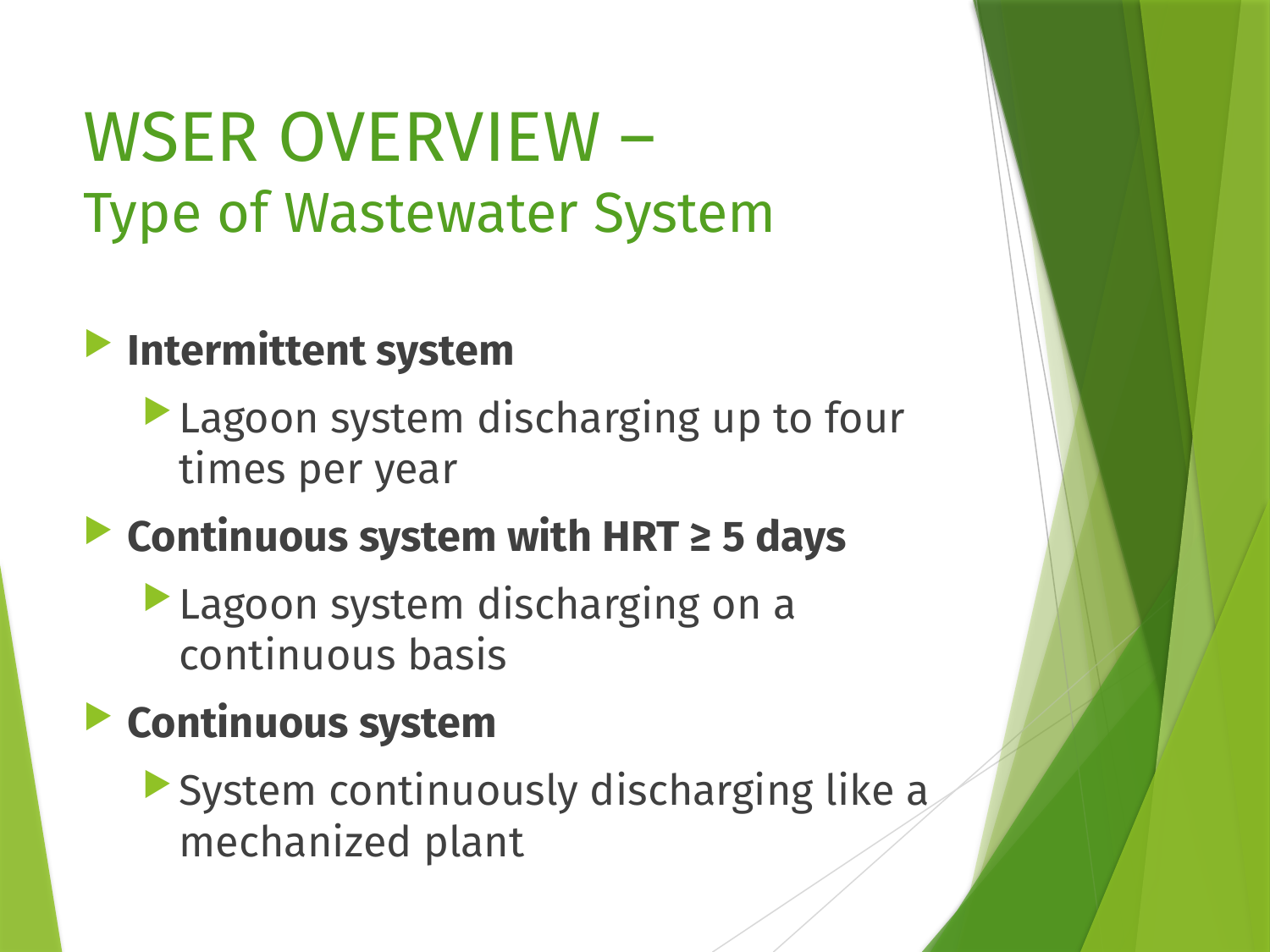

# WSER OVERVIEW – Type of Wastewater System
Intermittent system
Lagoon system discharging up to four times per year
Continuous system with HRT ≥ 5 days
Lagoon system discharging on a continuous basis
Continuous system
System continuously discharging like a mechanized plant